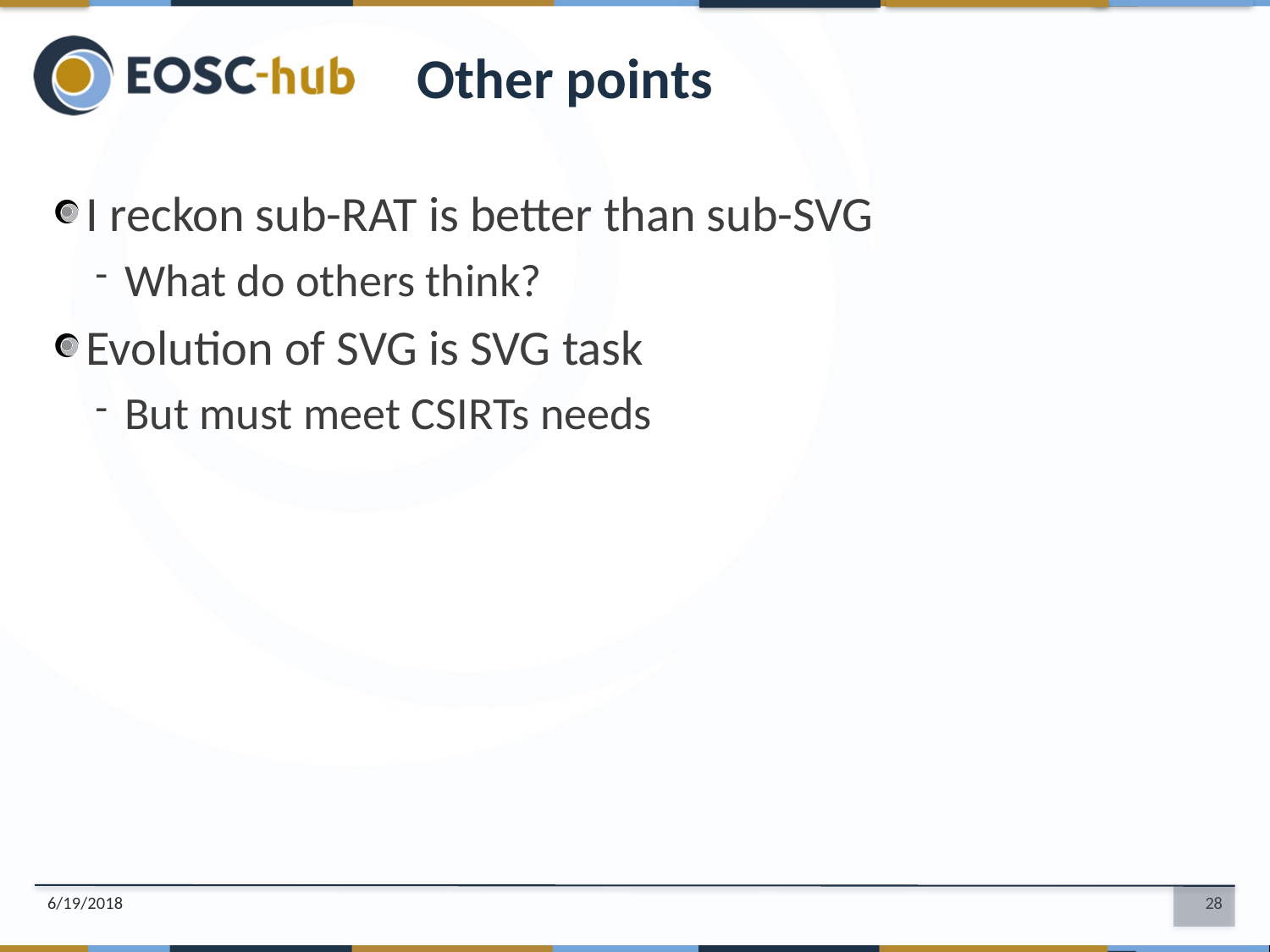

Other points
I reckon sub-RAT is better than sub-SVG
What do others think?
Evolution of SVG is SVG task
But must meet CSIRTs needs
6/19/2018
28